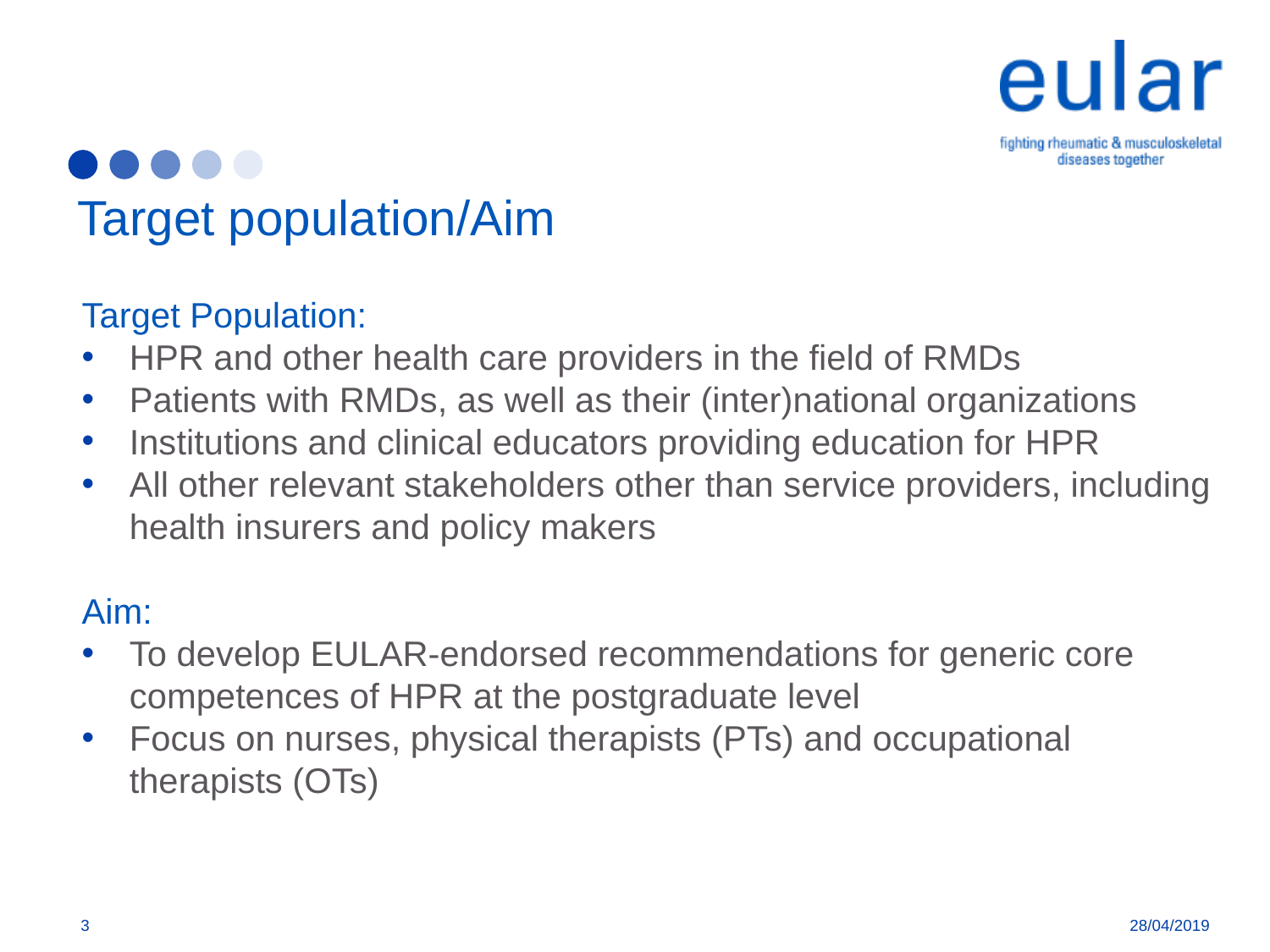

# Target population/Aim
Target Population:
HPR and other health care providers in the field of RMDs
Patients with RMDs, as well as their (inter)national organizations
Institutions and clinical educators providing education for HPR
All other relevant stakeholders other than service providers, including health insurers and policy makers

Aim:
To develop EULAR-endorsed recommendations for generic core competences of HPR at the postgraduate level
Focus on nurses, physical therapists (PTs) and occupational therapists (OTs)
3
28/04/2019